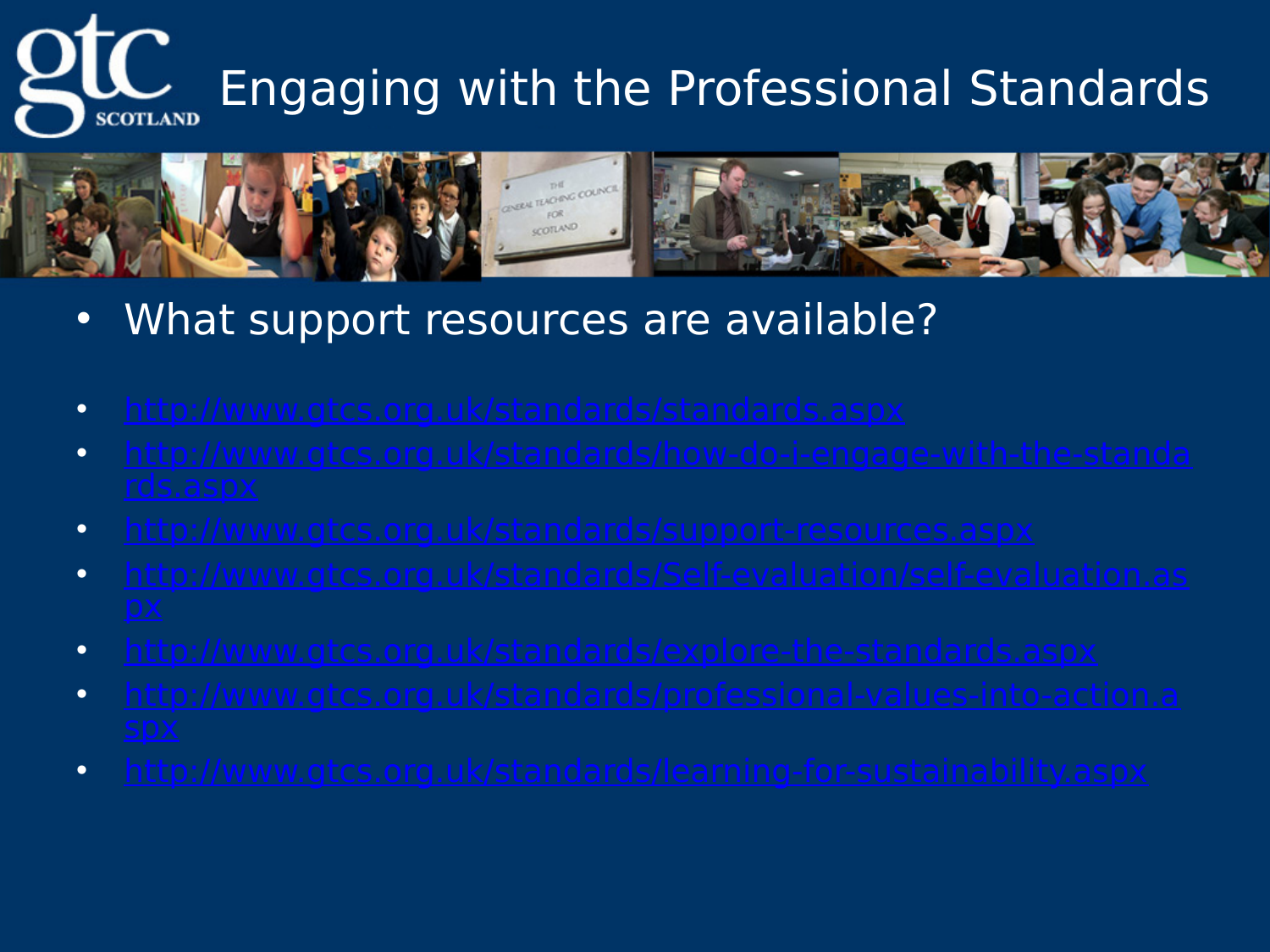

# Engaging with the Professional Standards
What support resources are available?

http://www.gtcs.org.uk/standards/standards.aspx
http://www.gtcs.org.uk/standards/how-do-i-engage-with-the-standards.aspx
http://www.gtcs.org.uk/standards/support-resources.aspx
http://www.gtcs.org.uk/standards/Self-evaluation/self-evaluation.aspx
http://www.gtcs.org.uk/standards/explore-the-standards.aspx
http://www.gtcs.org.uk/standards/professional-values-into-action.aspx
http://www.gtcs.org.uk/standards/learning-for-sustainability.aspx